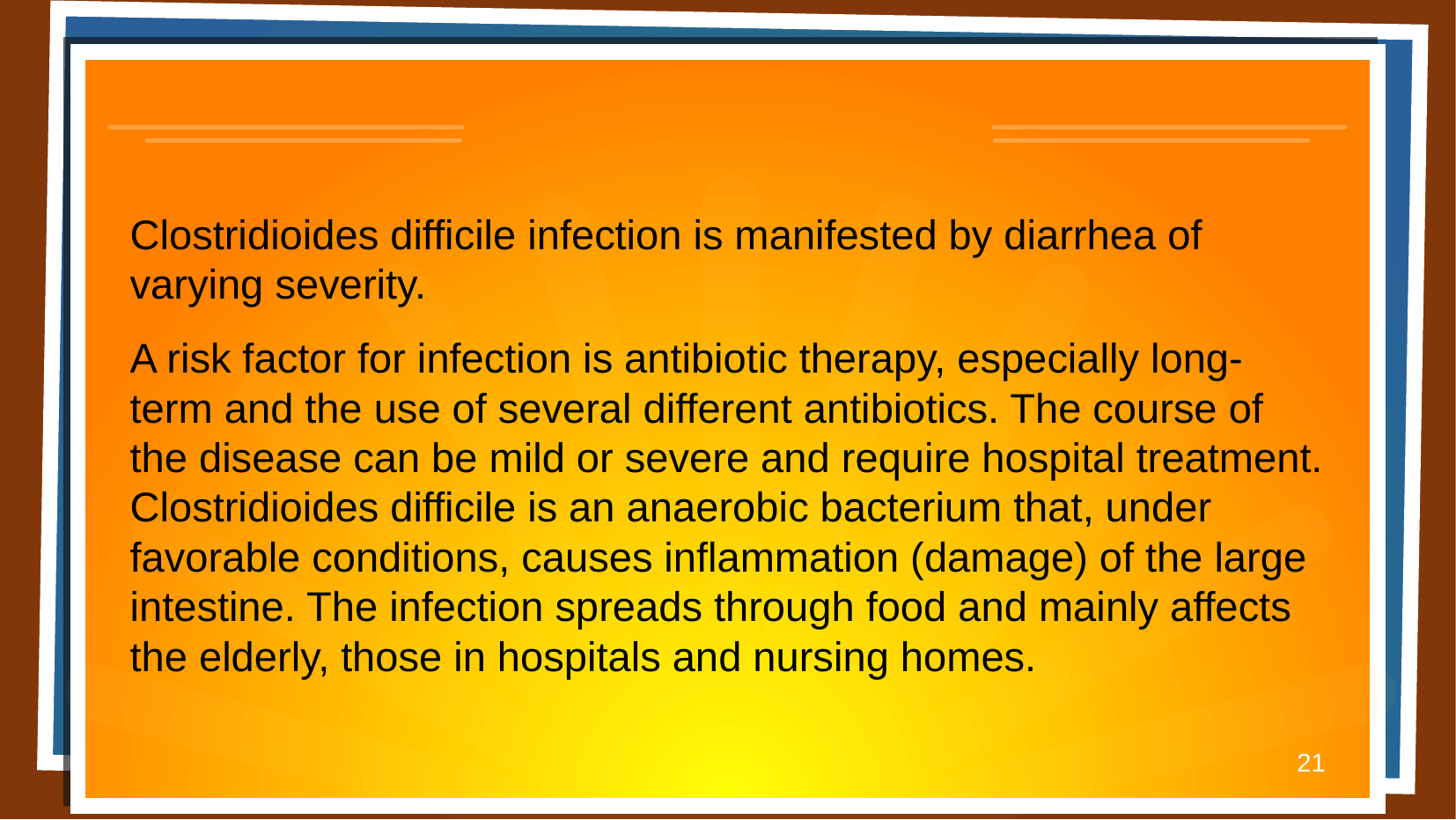

Clostridioides difficile infection is manifested by diarrhea of varying severity.
A risk factor for infection is antibiotic therapy, especially long-term and the use of several different antibiotics. The course of the disease can be mild or severe and require hospital treatment.
Clostridioides difficile is an anaerobic bacterium that, under favorable conditions, causes inflammation (damage) of the large intestine. The infection spreads through food and mainly affects the elderly, those in hospitals and nursing homes.
21